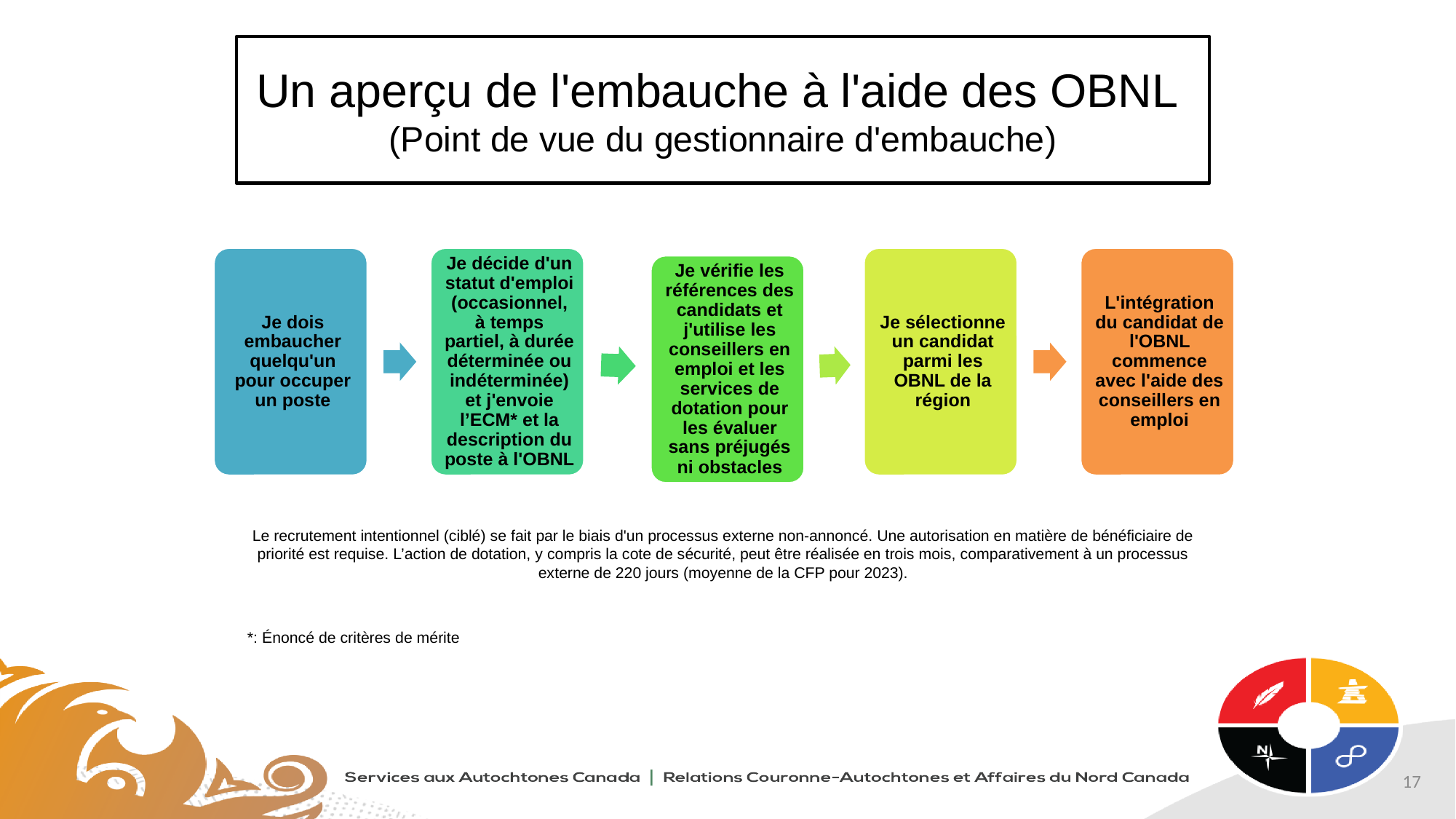

# Un aperçu de l'embauche à l'aide des OBNL (Point de vue du gestionnaire d'embauche)
Je dois embaucher quelqu'un pour occuper un poste

Je décide d'un statut d'emploi (occasionnel, à temps partiel, à durée déterminée ou indéterminée) et j'envoie l’ECM* et la description du poste à l'OBNL

Je vérifie les références des candidats et j'utilise les conseillers en emploi et les services de dotation pour les évaluer sans préjugés ni obstacles

Je sélectionne un candidat parmi les OBNL de la région

L'intégration du candidat de l'OBNL commence avec l'aide des conseillers en emploi
Le recrutement intentionnel (ciblé) se fait par le biais d'un processus externe non-annoncé. Une autorisation en matière de bénéficiaire de priorité est requise. L’action de dotation, y compris la cote de sécurité, peut être réalisée en trois mois, comparativement à un processus externe de 220 jours (moyenne de la CFP pour 2023).

*: Énoncé de critères de mérite
17